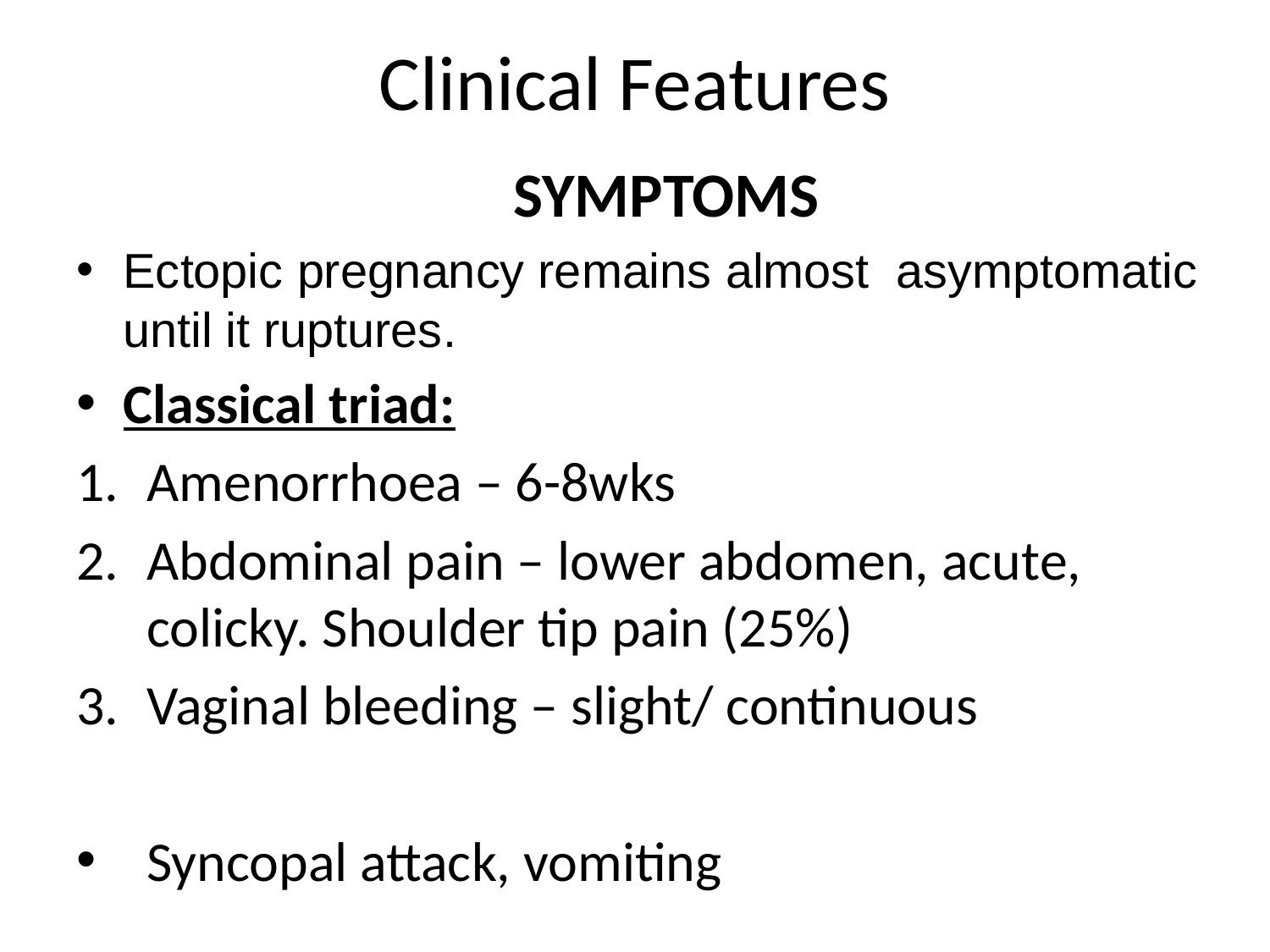

# Clinical Features
SYMPTOMS
Ectopic pregnancy remains almost  asymptomatic until it ruptures.
Classical triad:
Amenorrhoea – 6-8wks
Abdominal pain – lower abdomen, acute, colicky. Shoulder tip pain (25%)
Vaginal bleeding – slight/ continuous

Syncopal attack, vomiting